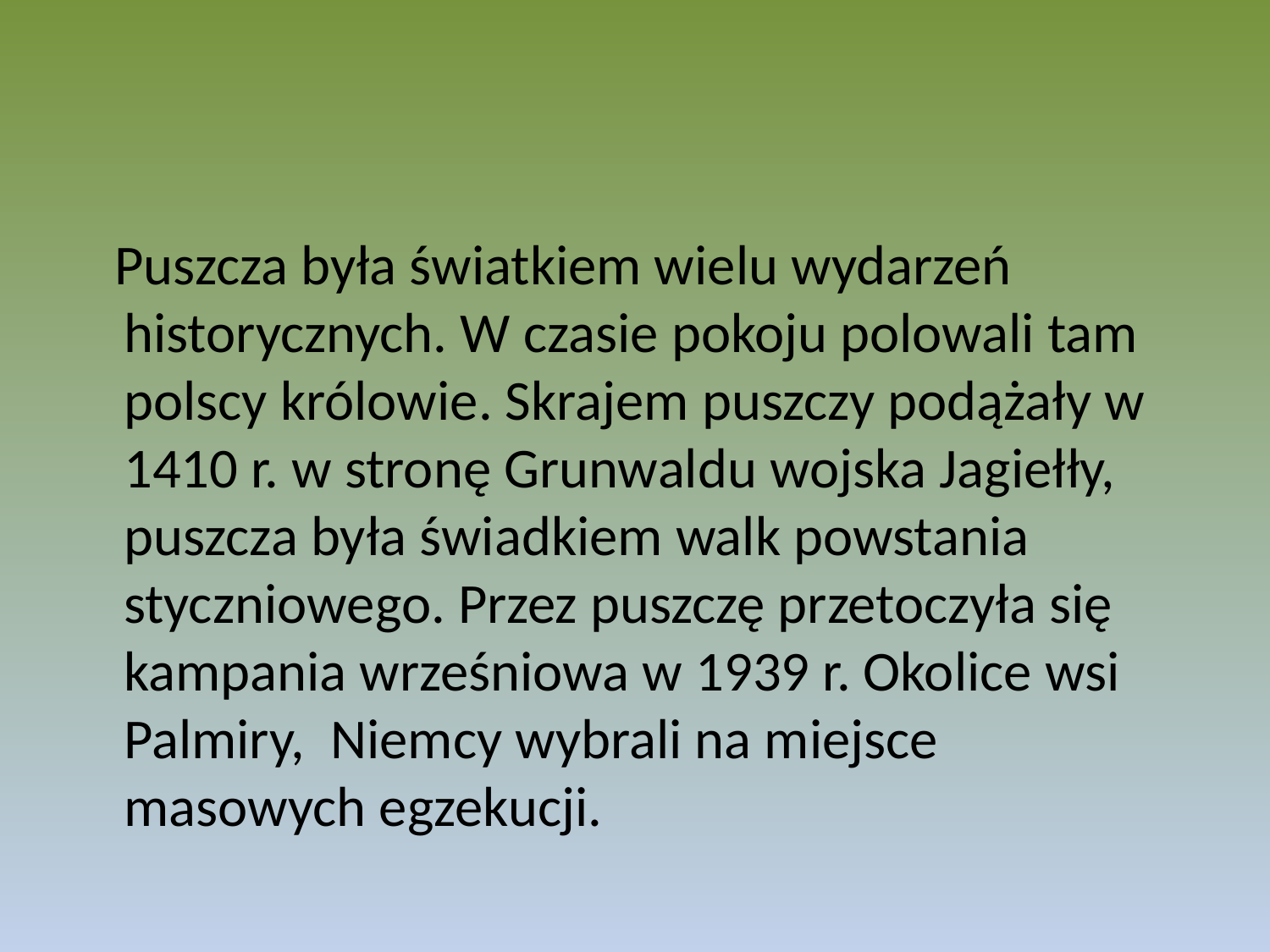

Puszcza była światkiem wielu wydarzeń historycznych. W czasie pokoju polowali tam polscy królowie. Skrajem puszczy podążały w 1410 r. w stronę Grunwaldu wojska Jagiełły, puszcza była świadkiem walk powstania styczniowego. Przez puszczę przetoczyła się kampania wrześniowa w 1939 r. Okolice wsi Palmiry,  Niemcy wybrali na miejsce masowych egzekucji.